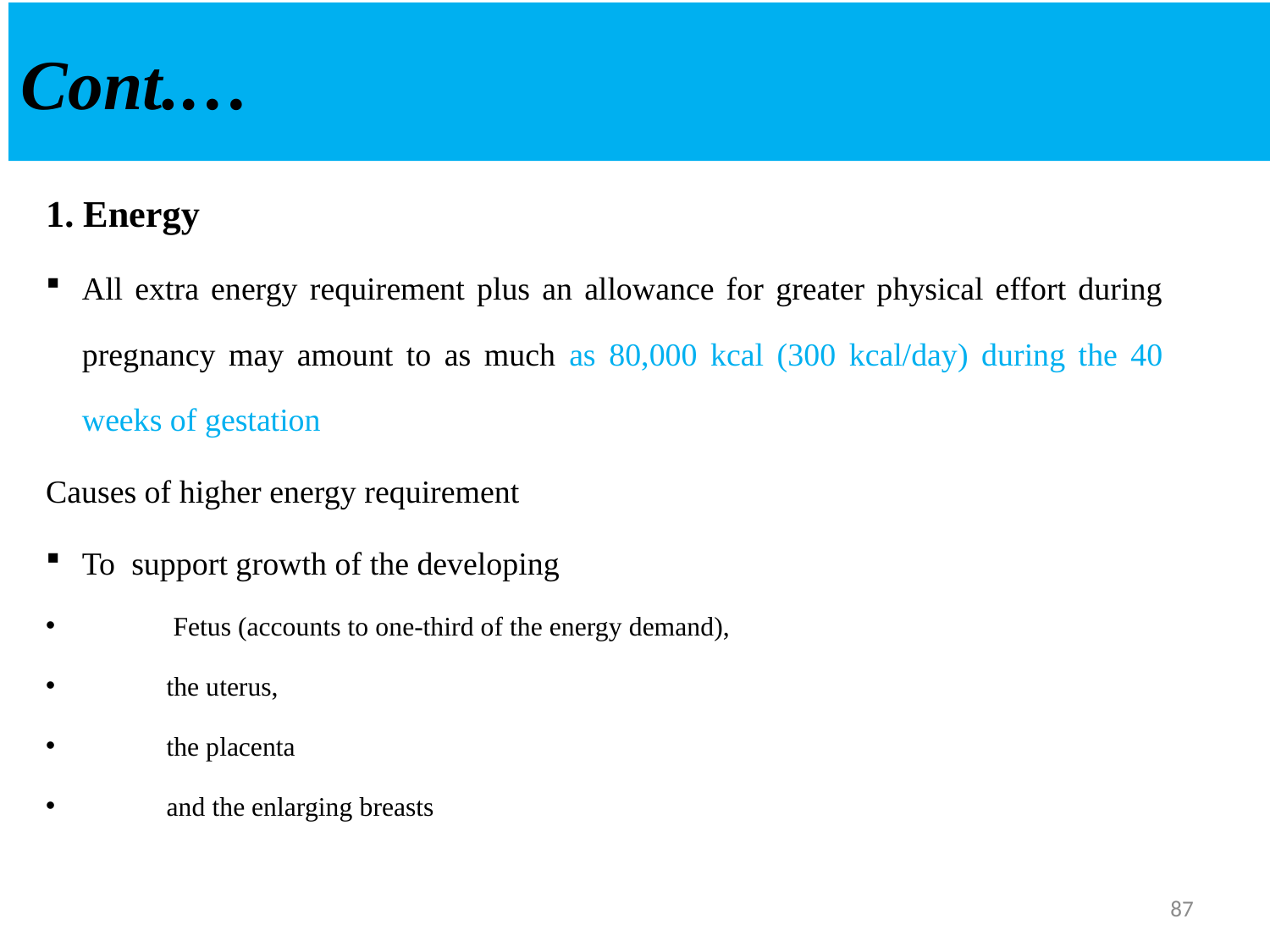

# Cont.…
1. Energy
All extra energy requirement plus an allowance for greater physical effort during pregnancy may amount to as much as 80,000 kcal (300 kcal/day) during the 40 weeks of gestation
Causes of higher energy requirement
To  support growth of the developing
 Fetus (accounts to one-third of the energy demand),
the uterus,
the placenta
and the enlarging breasts

87